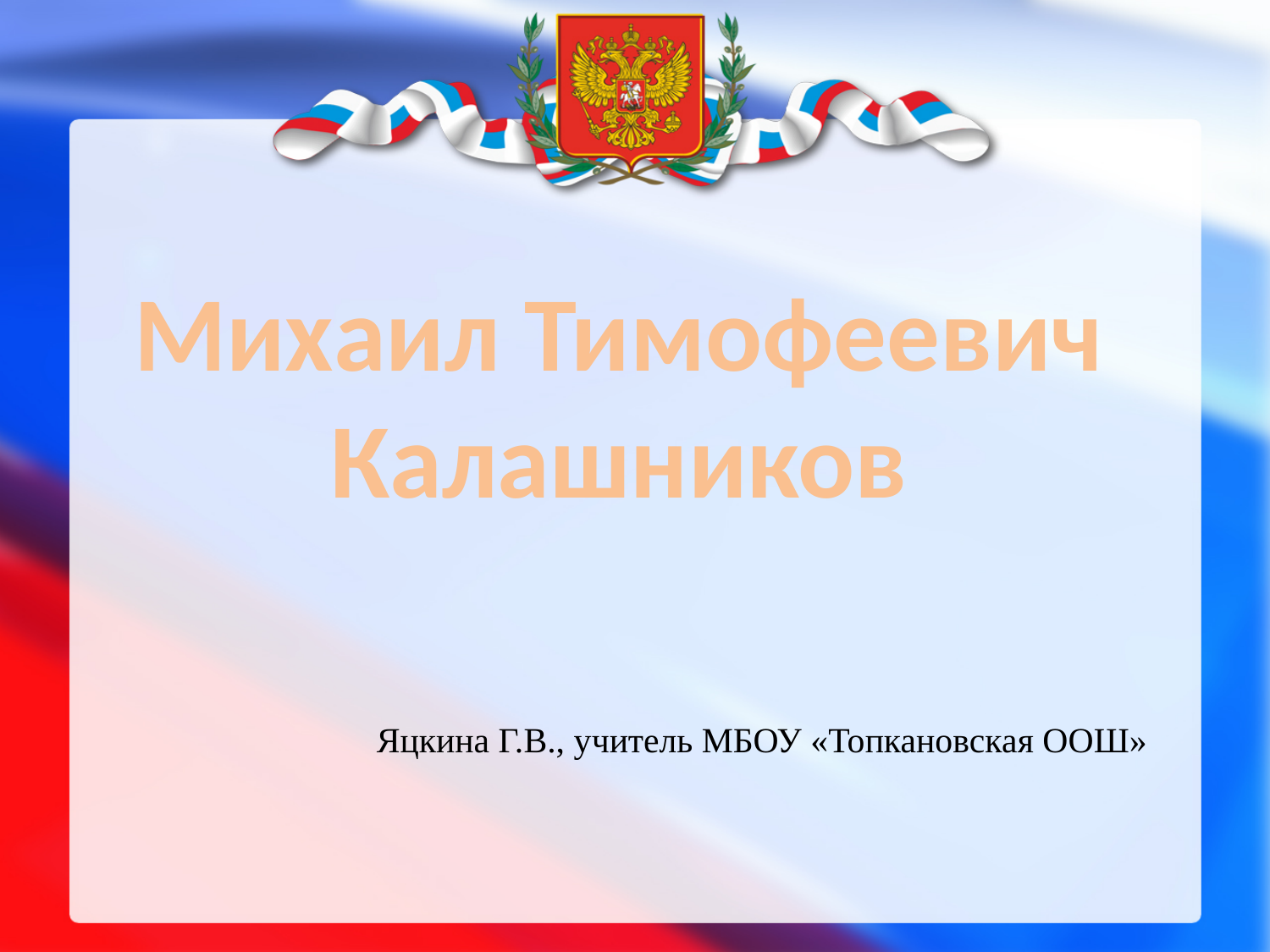

Михаил Тимофеевич
Калашников
Яцкина Г.В., учитель МБОУ «Топкановская ООШ»